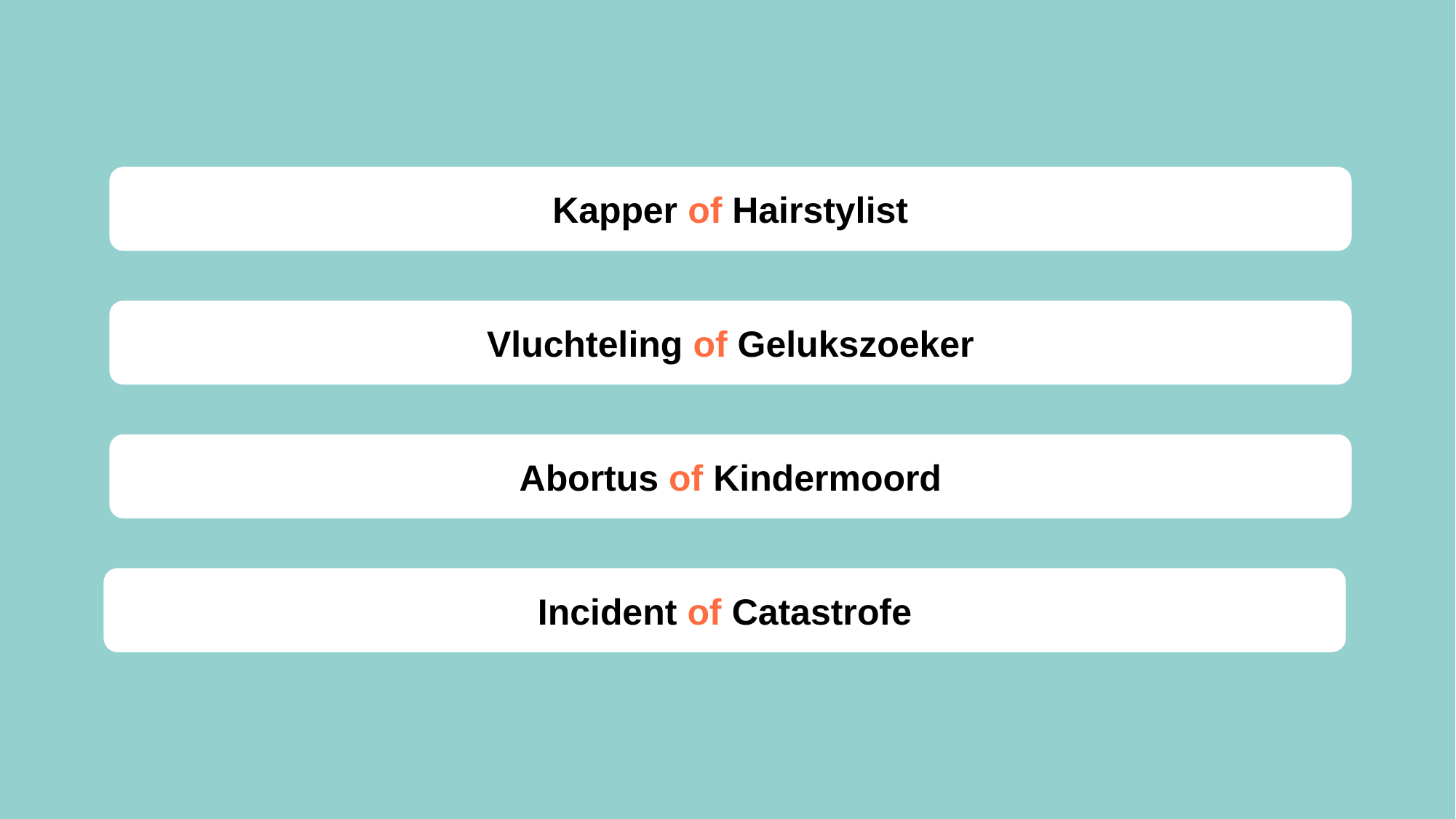

Kapper of Hairstylist
Vluchteling of Gelukszoeker
Abortus of Kindermoord
Incident of Catastrofe